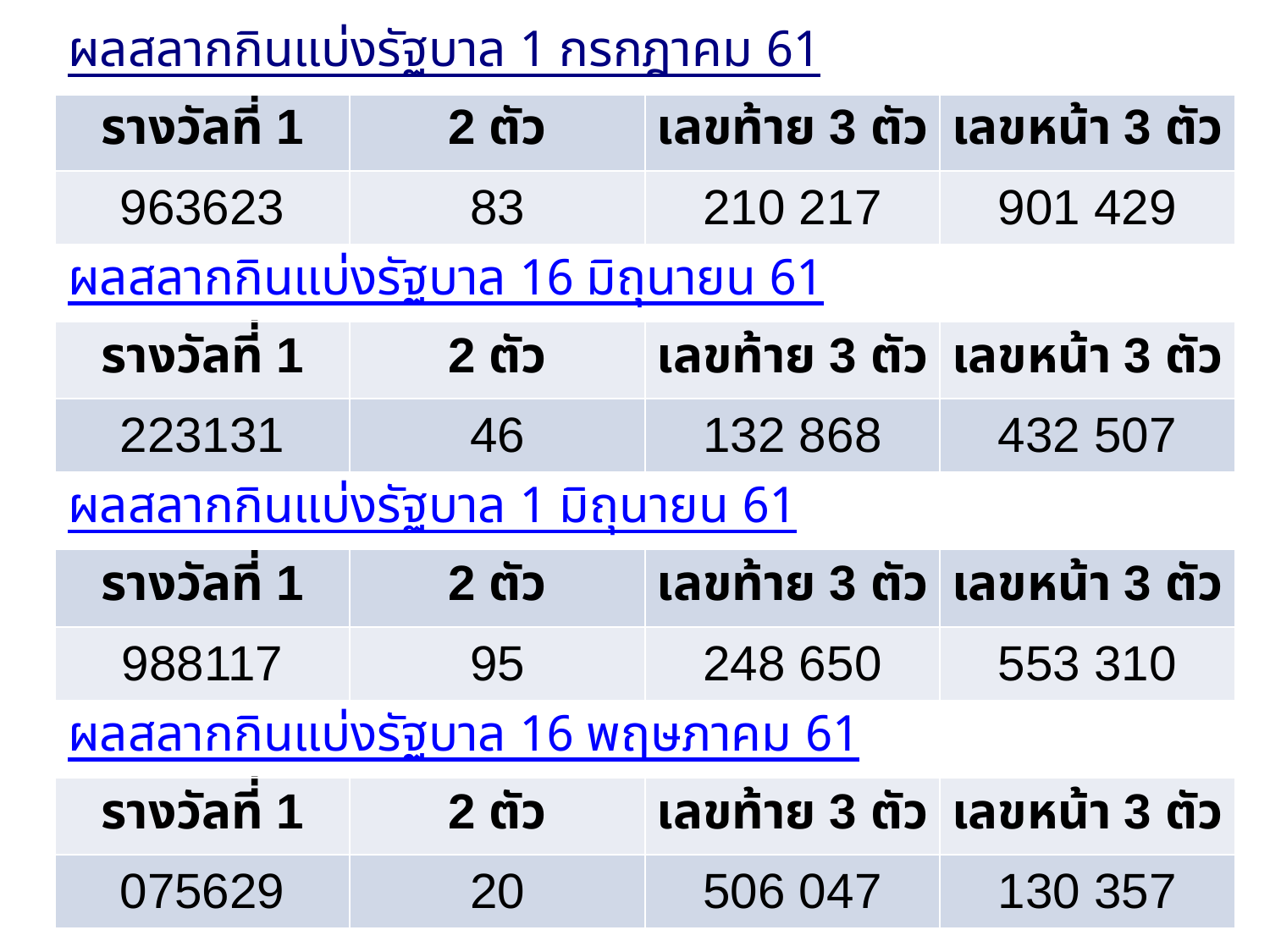

| ผลสลากกินแบ่งรัฐบาล 1 กรกฎาคม 61 |  |  |  |
| --- | --- | --- | --- |
| รางวัลที่ 1 | 2 ตัว | เลขท้าย 3 ตัว | เลขหน้า 3 ตัว |
| 963623 | 83 | 210 217 | 901 429 |
| ผลสลากกินแบ่งรัฐบาล 16 มิถุนายน 61 |  |  |  |
| รางวัลที่ 1 | 2 ตัว | เลขท้าย 3 ตัว | เลขหน้า 3 ตัว |
| 223131 | 46 | 132 868 | 432 507 |
| ผลสลากกินแบ่งรัฐบาล 1 มิถุนายน 61 |  |  |  |
| รางวัลที่ 1 | 2 ตัว | เลขท้าย 3 ตัว | เลขหน้า 3 ตัว |
| 988117 | 95 | 248 650 | 553 310 |
| ผลสลากกินแบ่งรัฐบาล 16 พฤษภาคม 61 |  |  |  |
| รางวัลที่ 1 | 2 ตัว | เลขท้าย 3 ตัว | เลขหน้า 3 ตัว |
| 075629 | 20 | 506 047 | 130 357 |